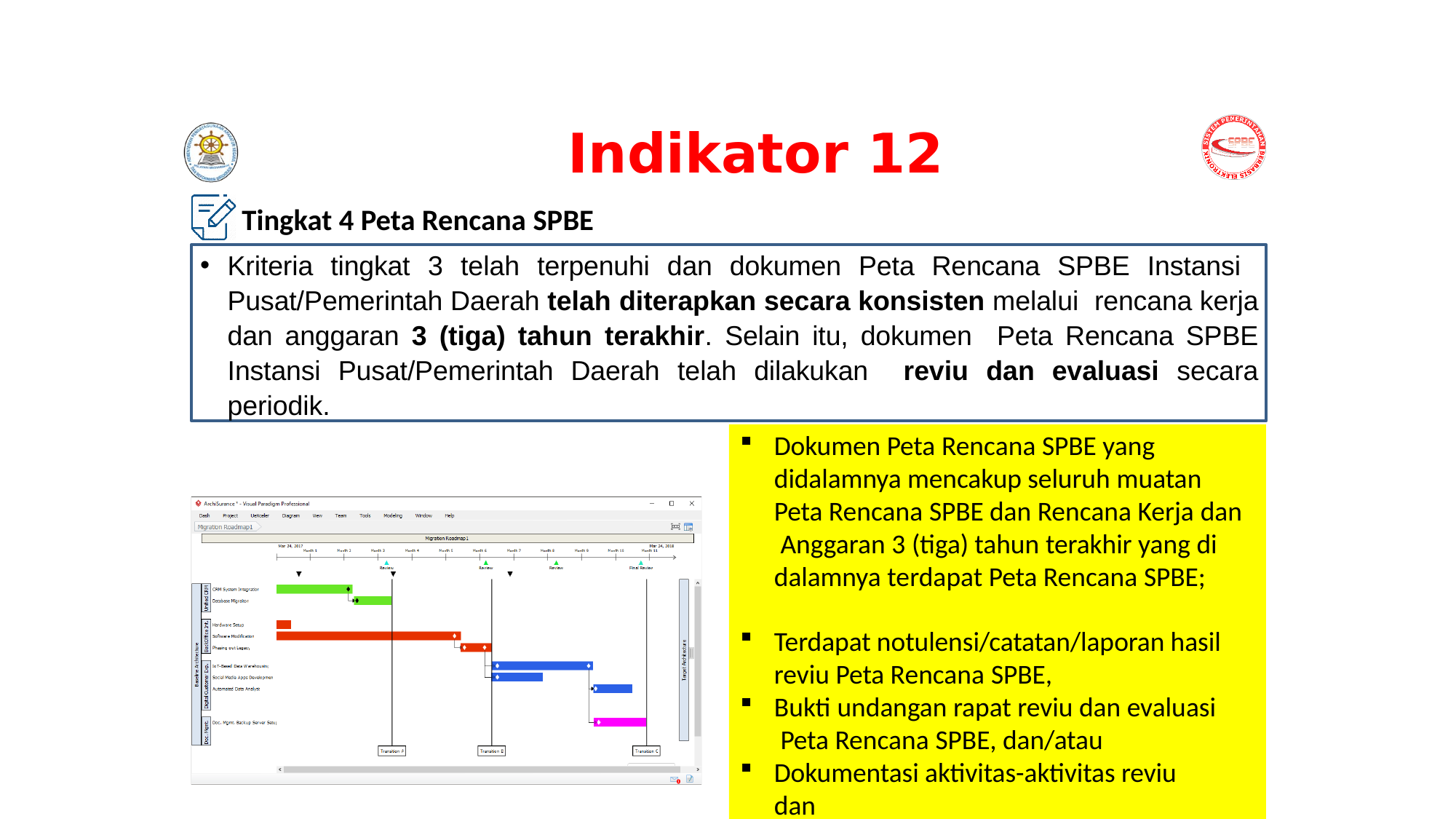

# Indikator 12

Tingkat 4 Peta Rencana SPBE
Kriteria tingkat 3 telah terpenuhi dan dokumen Peta Rencana SPBE Instansi  Pusat/Pemerintah Daerah telah diterapkan secara konsisten melalui  rencana kerja dan anggaran 3 (tiga) tahun terakhir. Selain itu, dokumen  Peta Rencana SPBE Instansi Pusat/Pemerintah Daerah telah dilakukan  reviu dan evaluasi secara periodik.

Dokumen Peta Rencana SPBE yang  didalamnya mencakup seluruh muatan  Peta Rencana SPBE dan Rencana Kerja dan  Anggaran 3 (tiga) tahun terakhir yang di  dalamnya terdapat Peta Rencana SPBE;

Terdapat notulensi/catatan/laporan hasil  reviu Peta Rencana SPBE,
Bukti undangan rapat reviu dan evaluasi  Peta Rencana SPBE, dan/atau
Dokumentasi aktivitas-aktivitas reviu dan
evaluasi Peta Rencana SPBE.